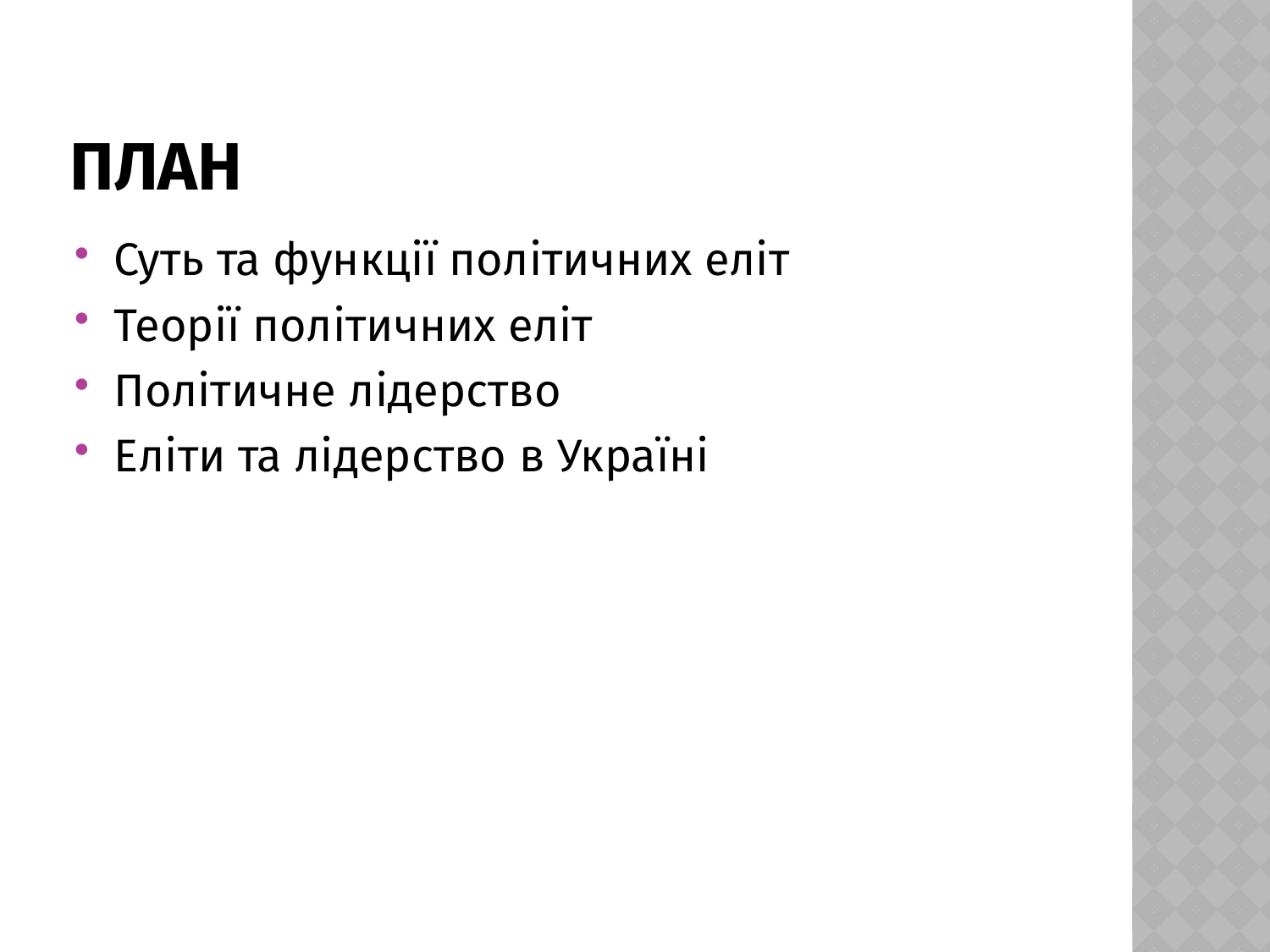

# План
Суть та функції політичних еліт
Теорії політичних еліт
Політичне лідерство
Еліти та лідерство в Україні